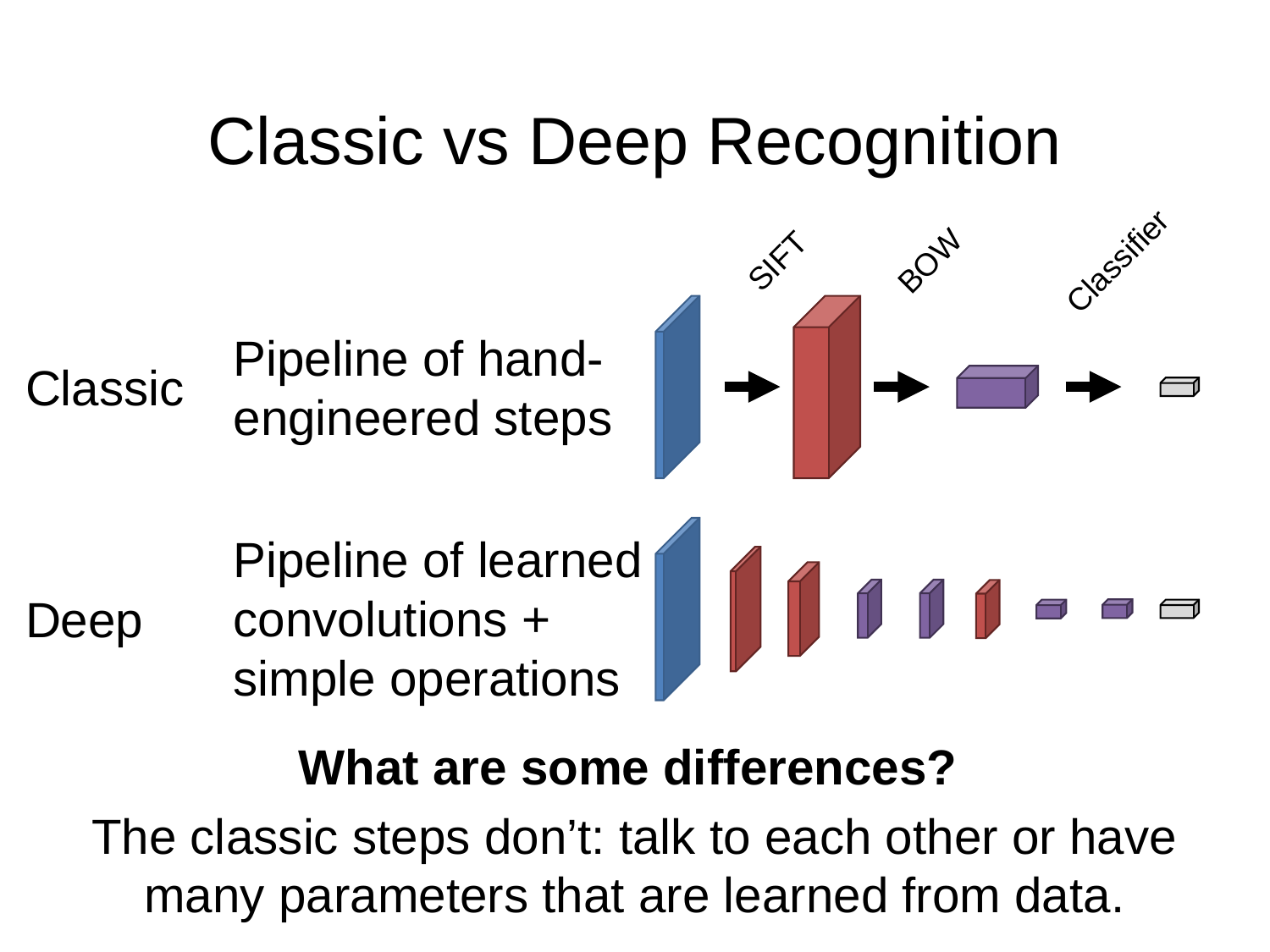

# Classic vs Deep Recognition
SIFT
BOW
Classifier

Pipeline of hand-engineered steps
Classic

Pipeline of learned convolutions + simple operations
Deep
What are some differences?
The classic steps don’t: talk to each other or have many parameters that are learned from data.